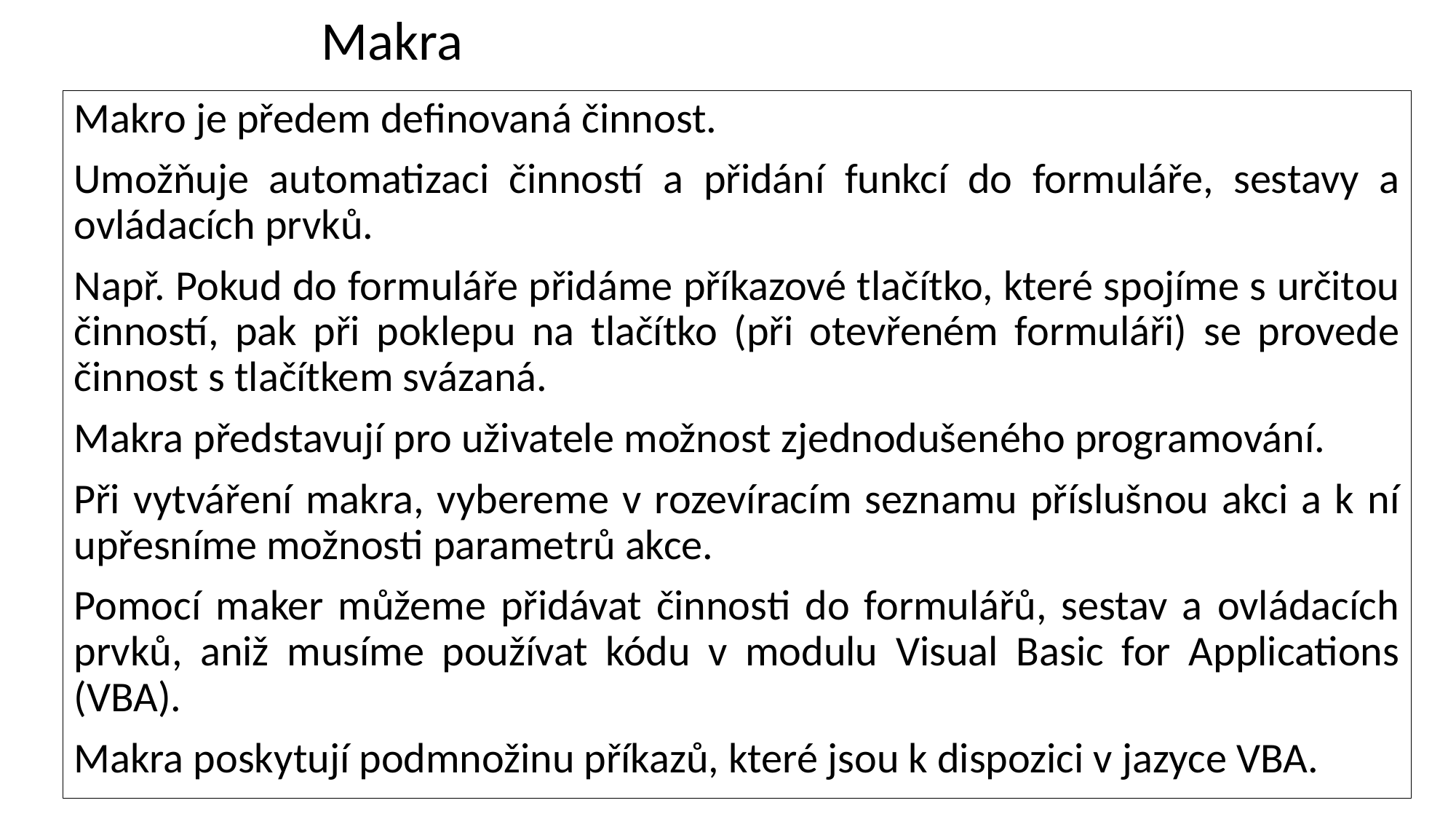

# Makra
Makro je předem definovaná činnost.
Umožňuje automatizaci činností a přidání funkcí do formuláře, sestavy a ovládacích prvků.
Např. Pokud do formuláře přidáme příkazové tlačítko, které spojíme s určitou činností, pak při poklepu na tlačítko (při otevřeném formuláři) se provede činnost s tlačítkem svázaná.
Makra představují pro uživatele možnost zjednodušeného programování.
Při vytváření makra, vybereme v rozevíracím seznamu příslušnou akci a k ní upřesníme možnosti parametrů akce.
Pomocí maker můžeme přidávat činnosti do formulářů, sestav a ovládacích prvků, aniž musíme používat kódu v modulu Visual Basic for Applications (VBA).
Makra poskytují podmnožinu příkazů, které jsou k dispozici v jazyce VBA.